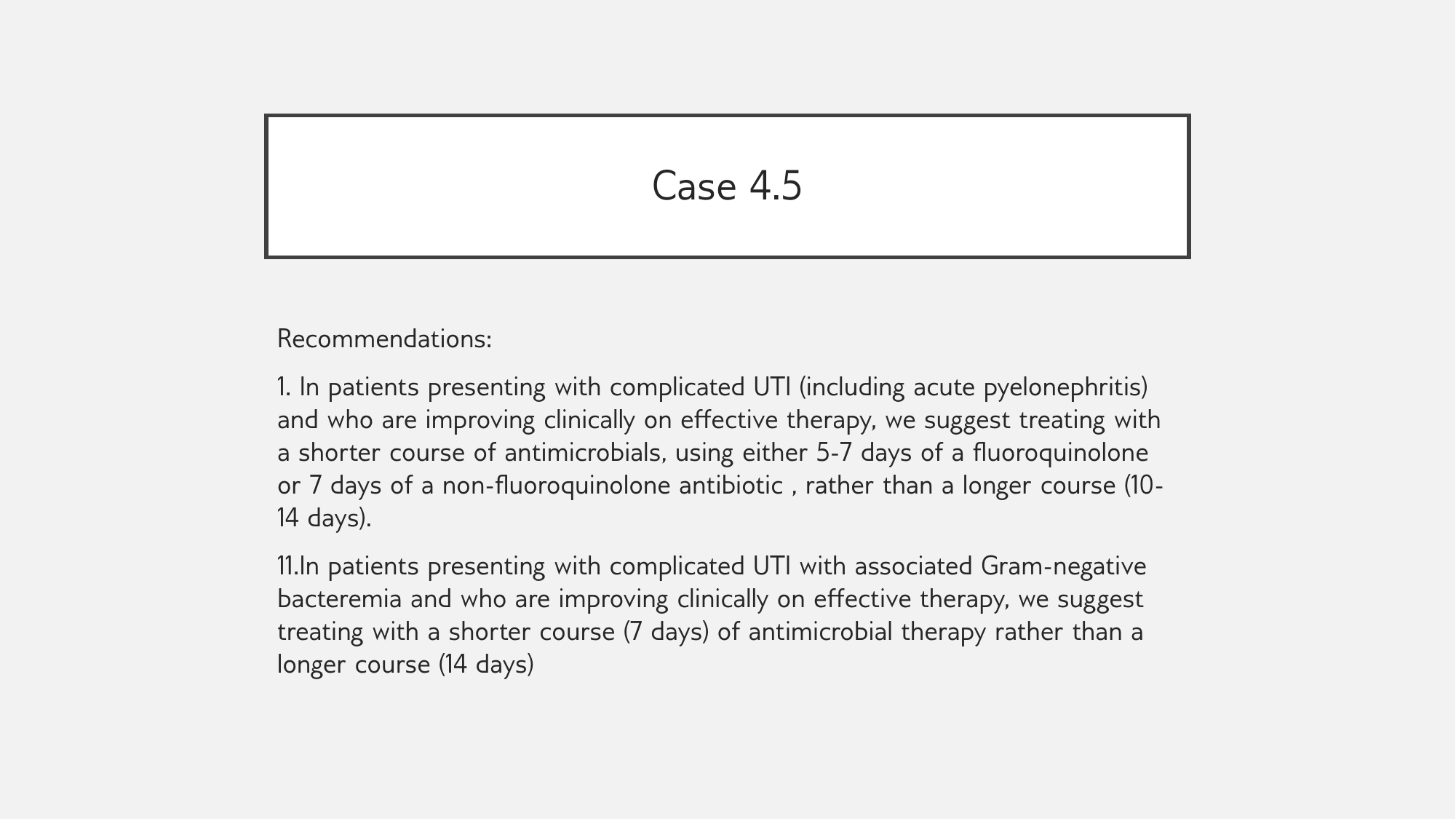

# Case 4.5
Recommendations:
1. In patients presenting with complicated UTI (including acute pyelonephritis) and who are improving clinically on effective therapy, we suggest treating with a shorter course of antimicrobials, using either 5-7 days of a fluoroquinolone or 7 days of a non-fluoroquinolone antibiotic , rather than a longer course (10-14 days).
11.In patients presenting with complicated UTI with associated Gram-negative bacteremia and who are improving clinically on effective therapy, we suggest treating with a shorter course (7 days) of antimicrobial therapy rather than a longer course (14 days)